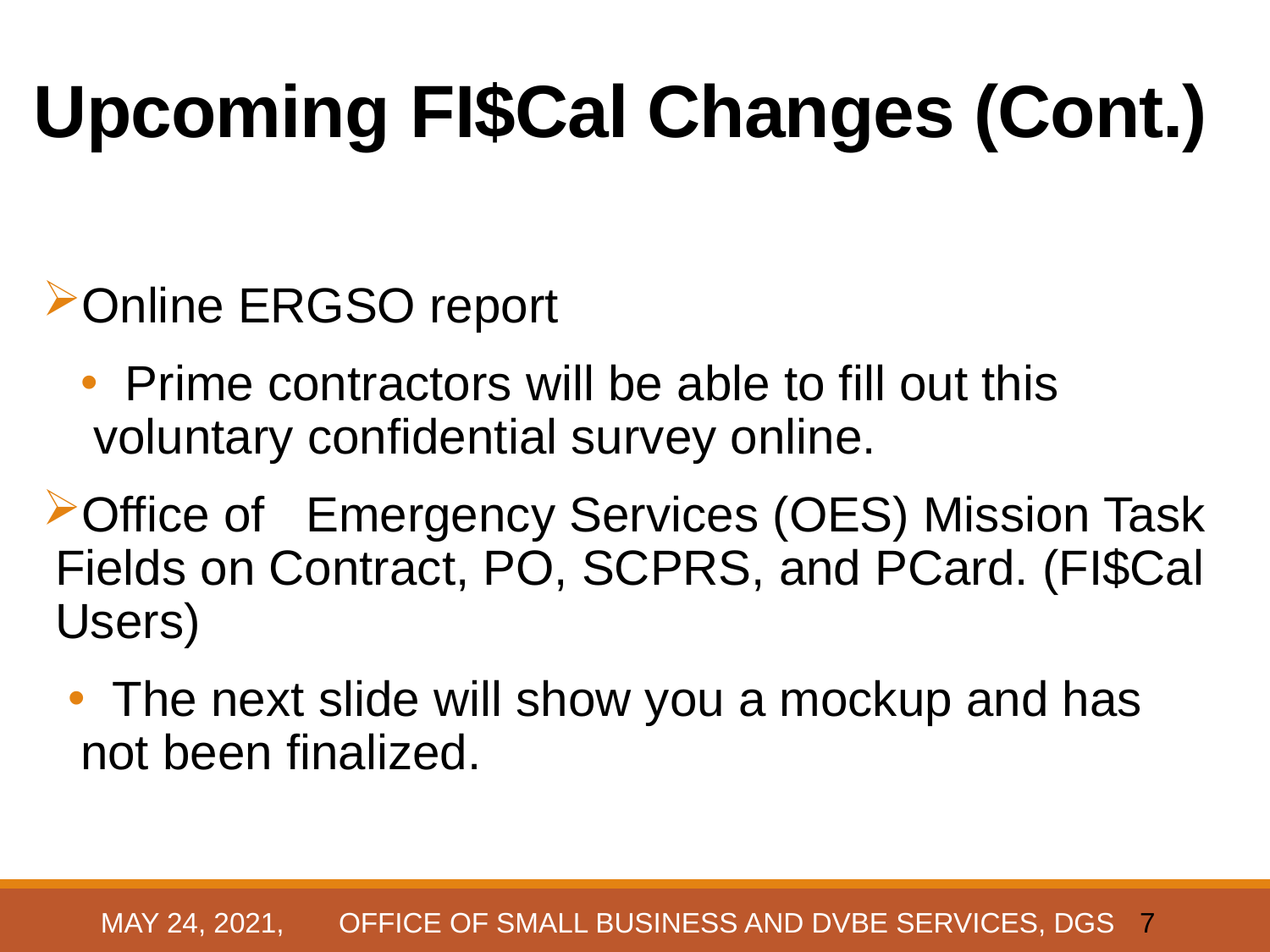

# Upcoming FI$Cal Changes (Cont.)

Online ERGSO report
  Prime contractors will be able to fill out this voluntary confidential survey online.
Office of   Emergency Services (OES) Mission Task Fields on Contract, PO, SCPRS, and PCard. (FI$Cal Users)
  The next slide will show you a mockup and has   not been finalized.

May 24, 2021,       OFFICE OF SMALL BUSINESS AND DVBE SERVICES, DGS
7